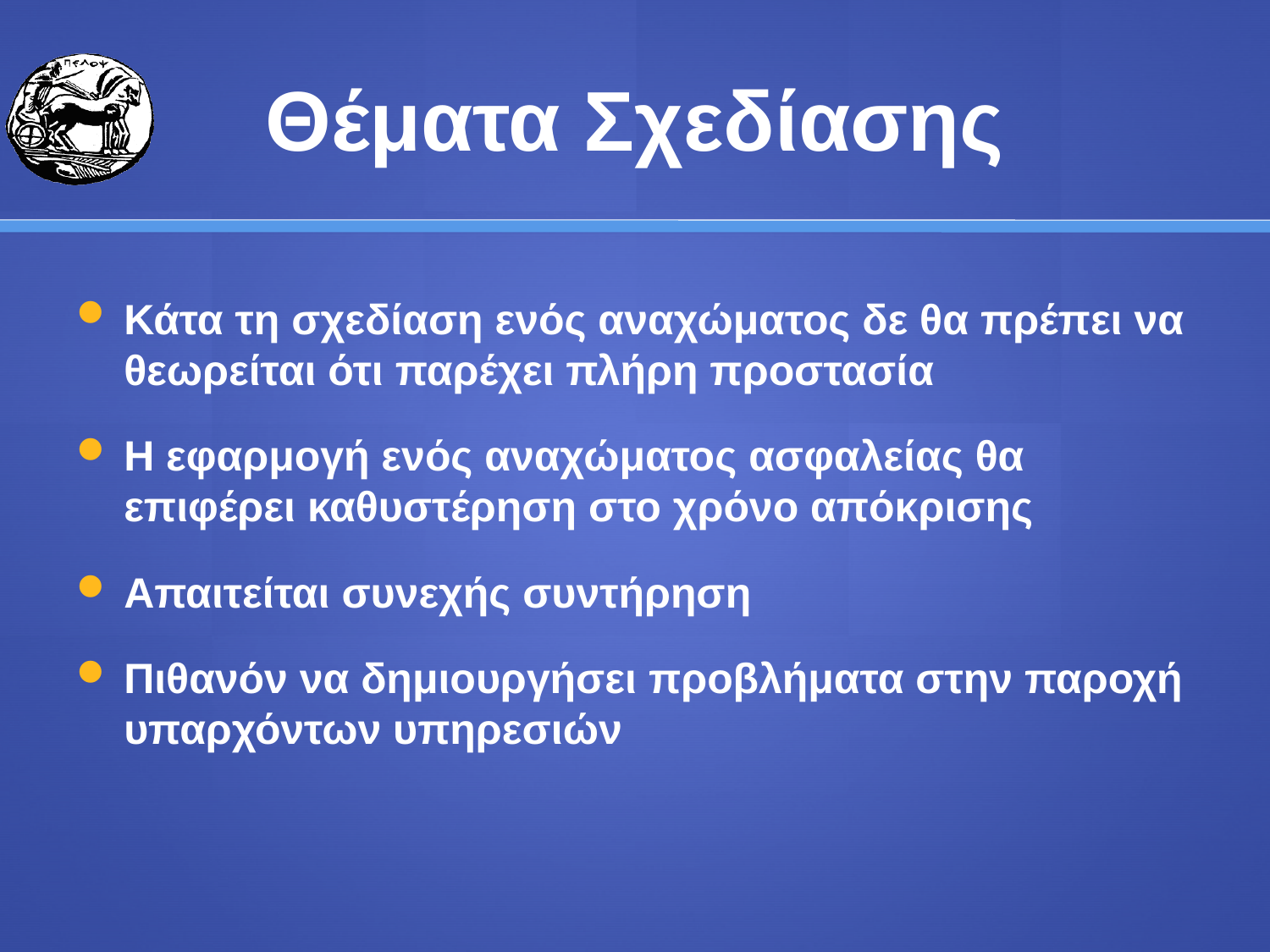

# Θέματα Σχεδίασης
Κάτα τη σχεδίαση ενός αναχώματος δε θα πρέπει να θεωρείται ότι παρέχει πλήρη προστασία
Η εφαρμογή ενός αναχώματος ασφαλείας θα επιφέρει καθυστέρηση στο χρόνο απόκρισης
Απαιτείται συνεχής συντήρηση
Πιθανόν να δημιουργήσει προβλήματα στην παροχή υπαρχόντων υπηρεσιών